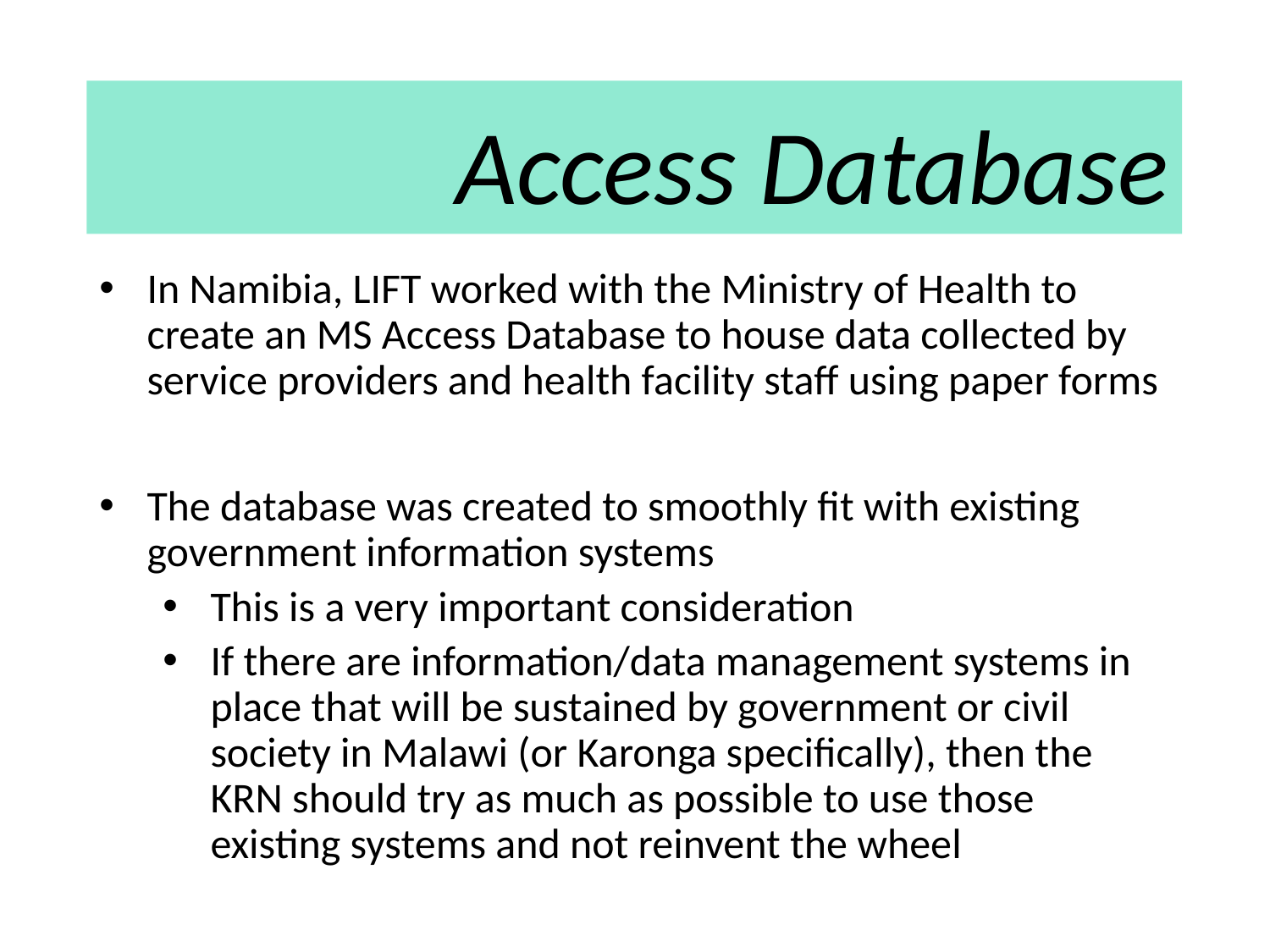

# Access Database
In Namibia, LIFT worked with the Ministry of Health to create an MS Access Database to house data collected by service providers and health facility staff using paper forms

The database was created to smoothly fit with existing government information systems
This is a very important consideration
If there are information/data management systems in place that will be sustained by government or civil society in Malawi (or Karonga specifically), then the KRN should try as much as possible to use those existing systems and not reinvent the wheel